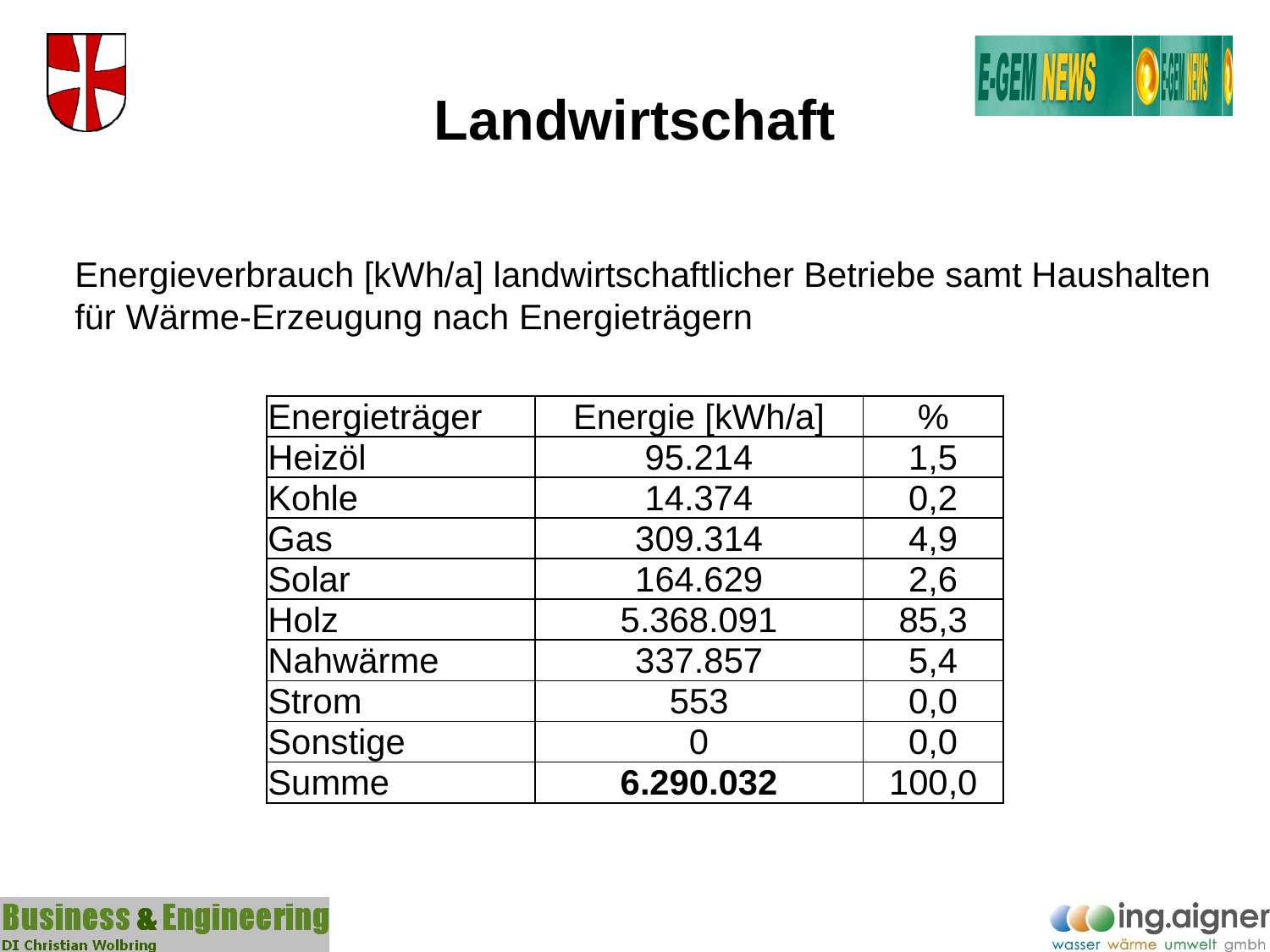

# Landwirtschaft

Energieverbrauch [kWh/a] landwirtschaftlicher Betriebe samt Haushalten für Wärme-Erzeugung nach Energieträgern

| Energieträger | Energie [kWh/a] | % |
| --- | --- | --- |
| Heizöl | 95.214 | 1,5 |
| Kohle | 14.374 | 0,2 |
| Gas | 309.314 | 4,9 |
| Solar | 164.629 | 2,6 |
| Holz | 5.368.091 | 85,3 |
| Nahwärme | 337.857 | 5,4 |
| Strom | 553 | 0,0 |
| Sonstige | 0 | 0,0 |
| Summe | 6.290.032 | 100,0 |